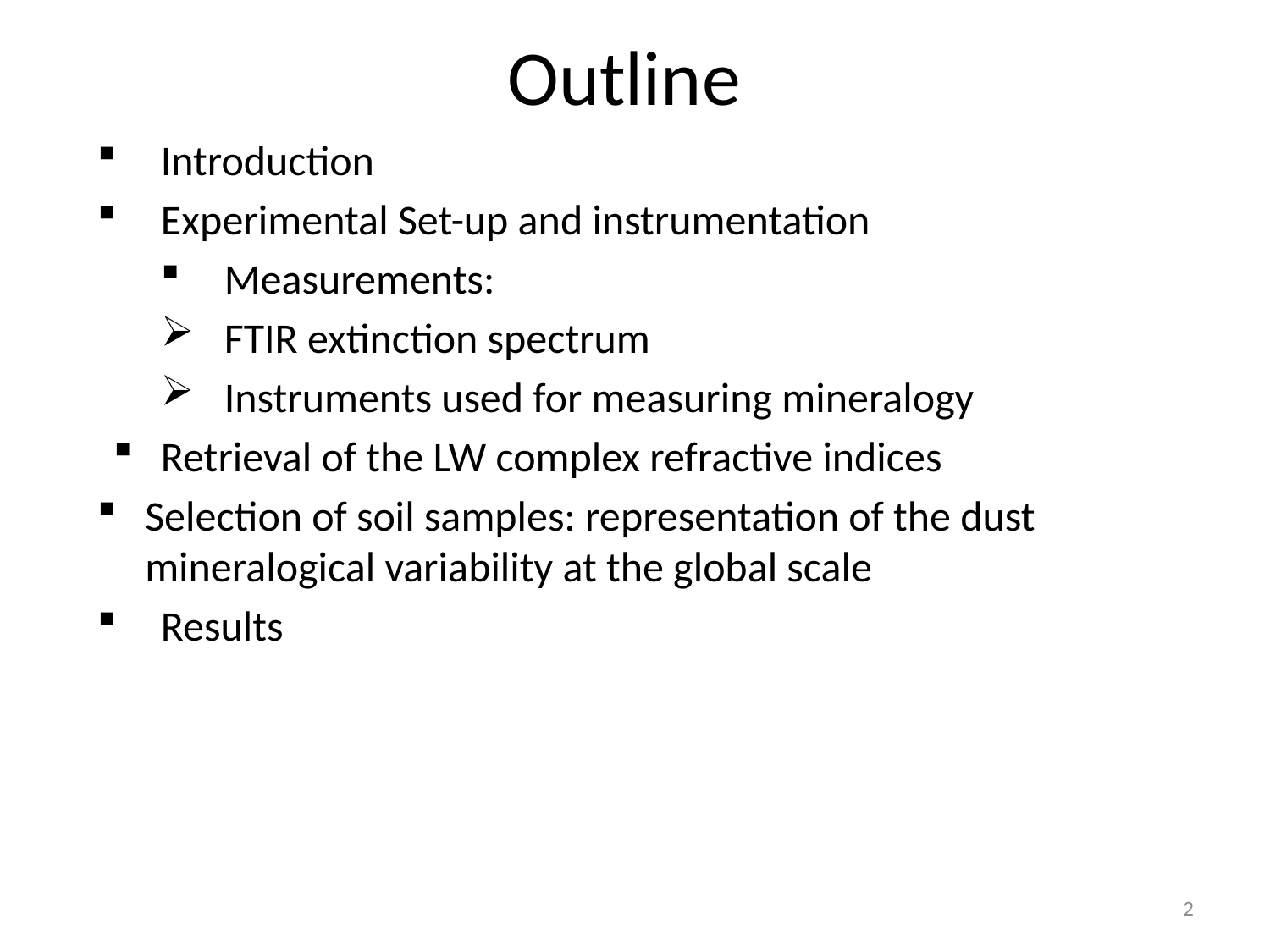

# Outline
Introduction
Experimental Set-up and instrumentation
Measurements:
FTIR extinction spectrum
Instruments used for measuring mineralogy
Retrieval of the LW complex refractive indices
Selection of soil samples: representation of the dust mineralogical variability at the global scale
Results

2